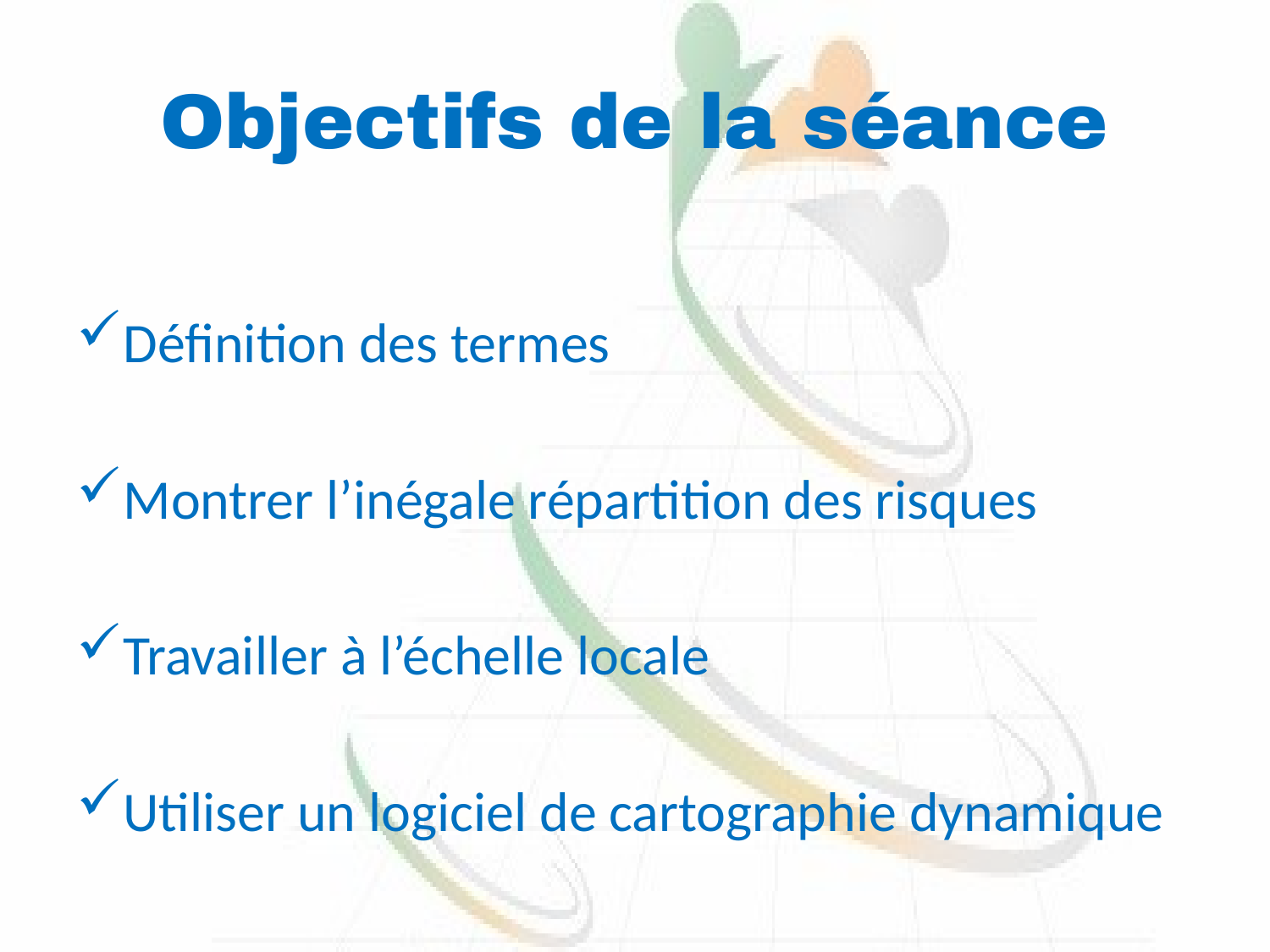

# Objectifs de la séance

Définition des termes

Montrer l’inégale répartition des risques

Travailler à l’échelle locale

Utiliser un logiciel de cartographie dynamique